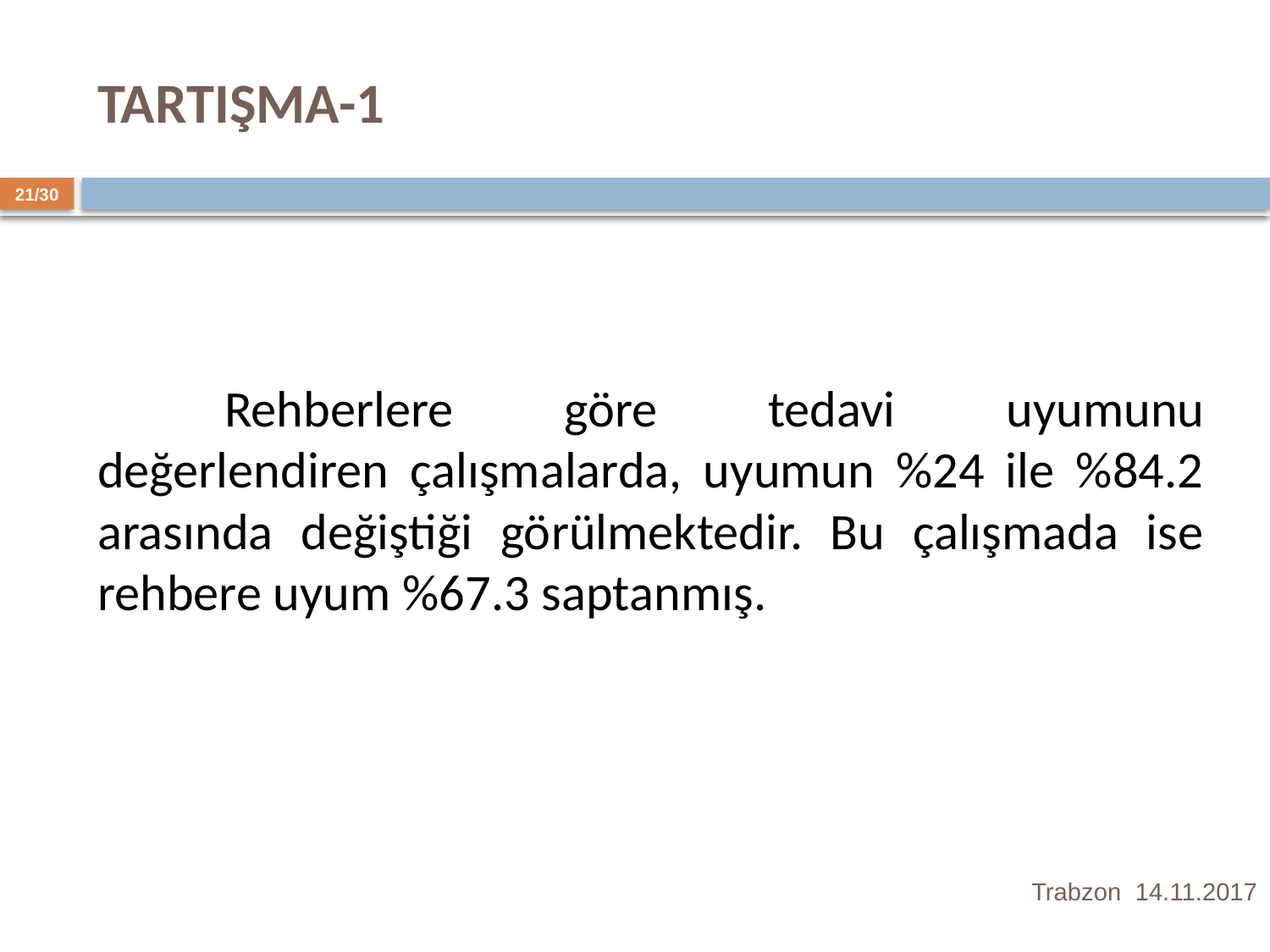

# TARTIŞMA-1
21/30

	Rehberlere göre tedavi uyumunu değerlendiren çalışmalarda, uyumun %24 ile %84.2 arasında değiştiği görülmektedir. Bu çalışmada ise rehbere uyum %67.3 saptanmış.
Trabzon  14.11.2017